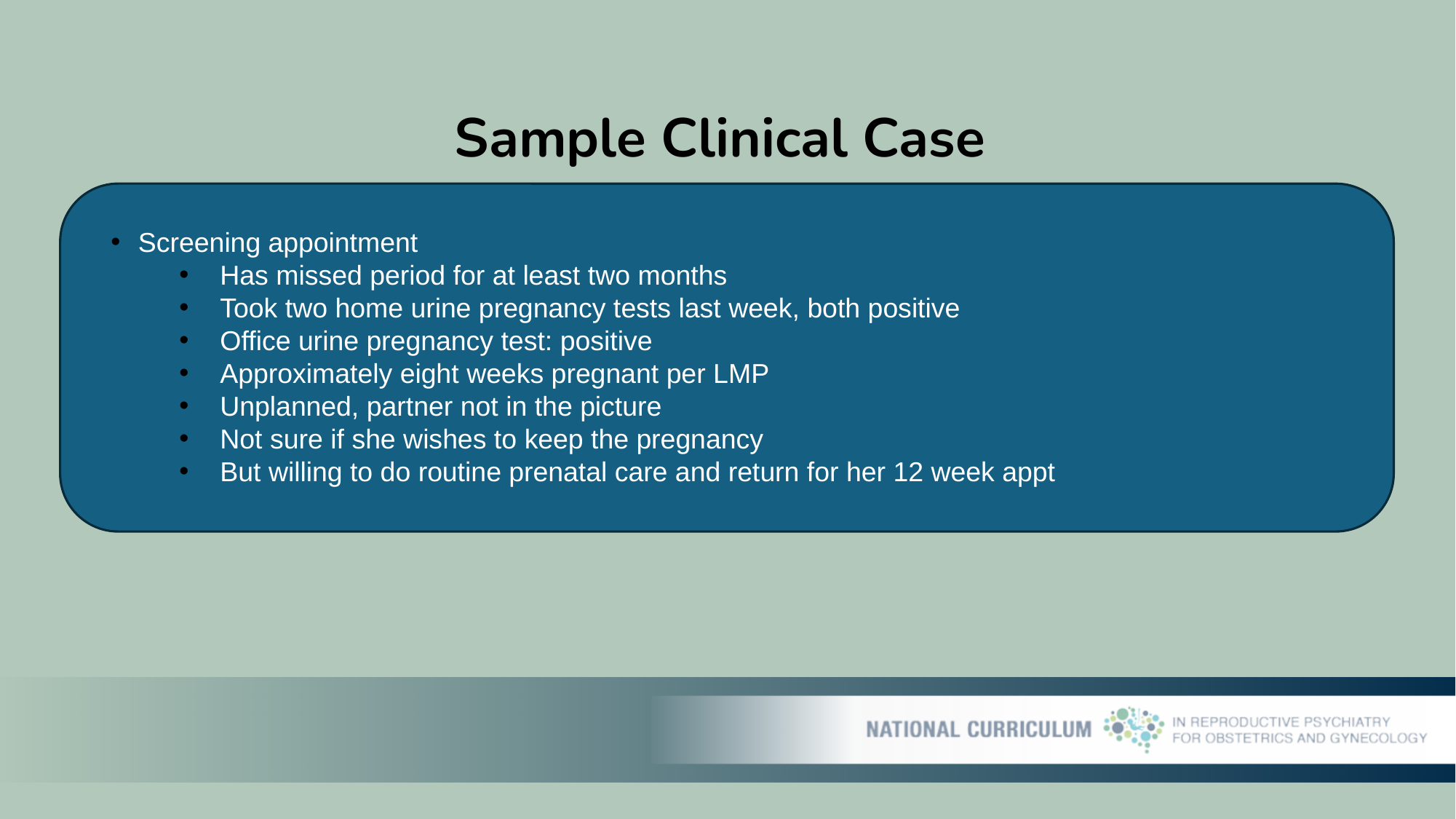

# Sample Clinical Case

Screening appointment
Has missed period for at least two months
Took two home urine pregnancy tests last week, both positive
Office urine pregnancy test: positive
Approximately eight weeks pregnant per LMP
Unplanned, partner not in the picture
Not sure if she wishes to keep the pregnancy
But willing to do routine prenatal care and return for her 12 week appt